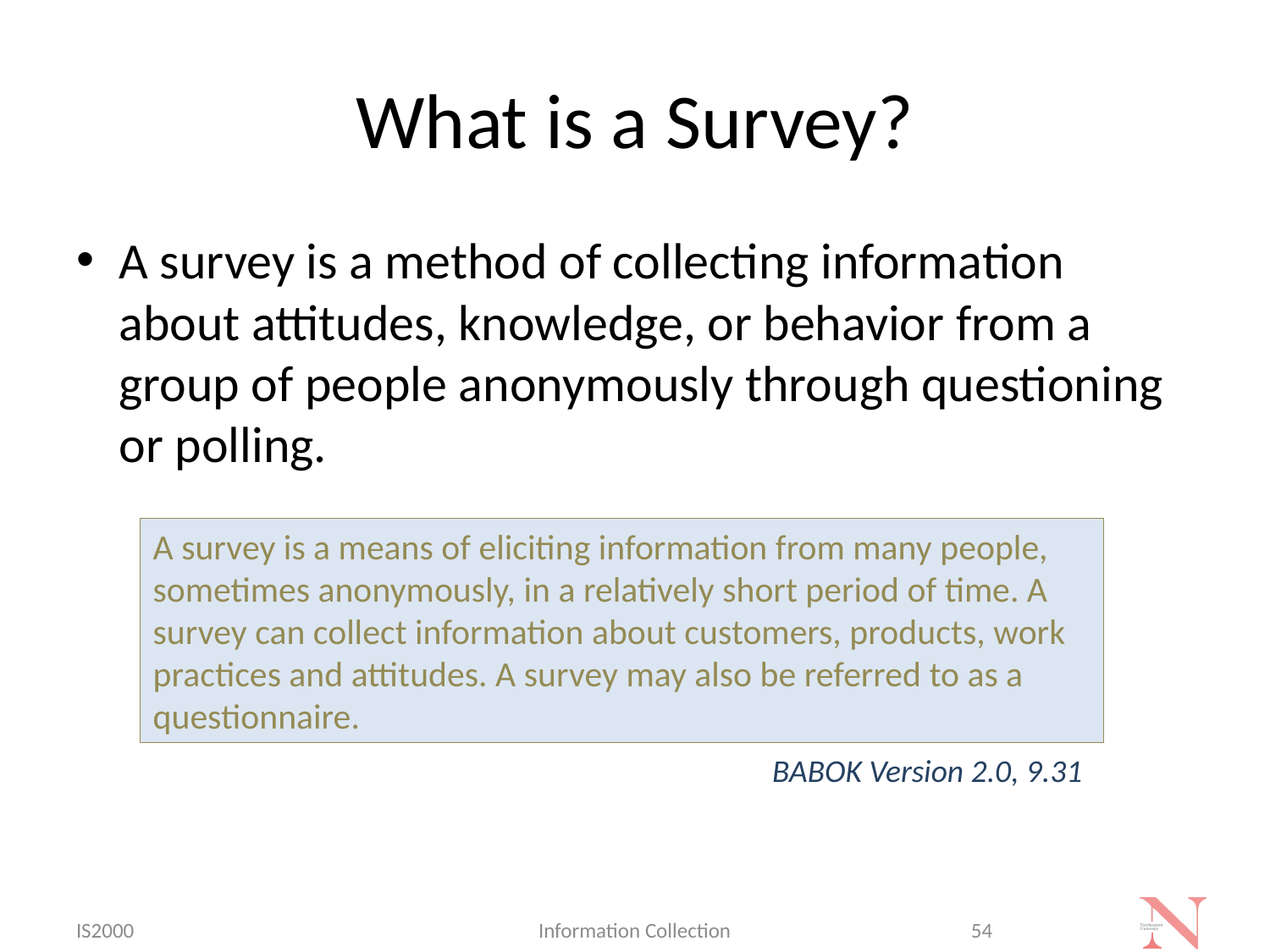

# What is a Survey?
A survey is a method of collecting information about attitudes, knowledge, or behavior from a group of people anonymously through questioning or polling.

A survey is a means of eliciting information from many people, sometimes anonymously, in a relatively short period of time. A survey can collect information about customers, products, work practices and attitudes. A survey may also be referred to as a questionnaire.
BABOK Version 2.0, 9.31
IS2000
Information Collection
54